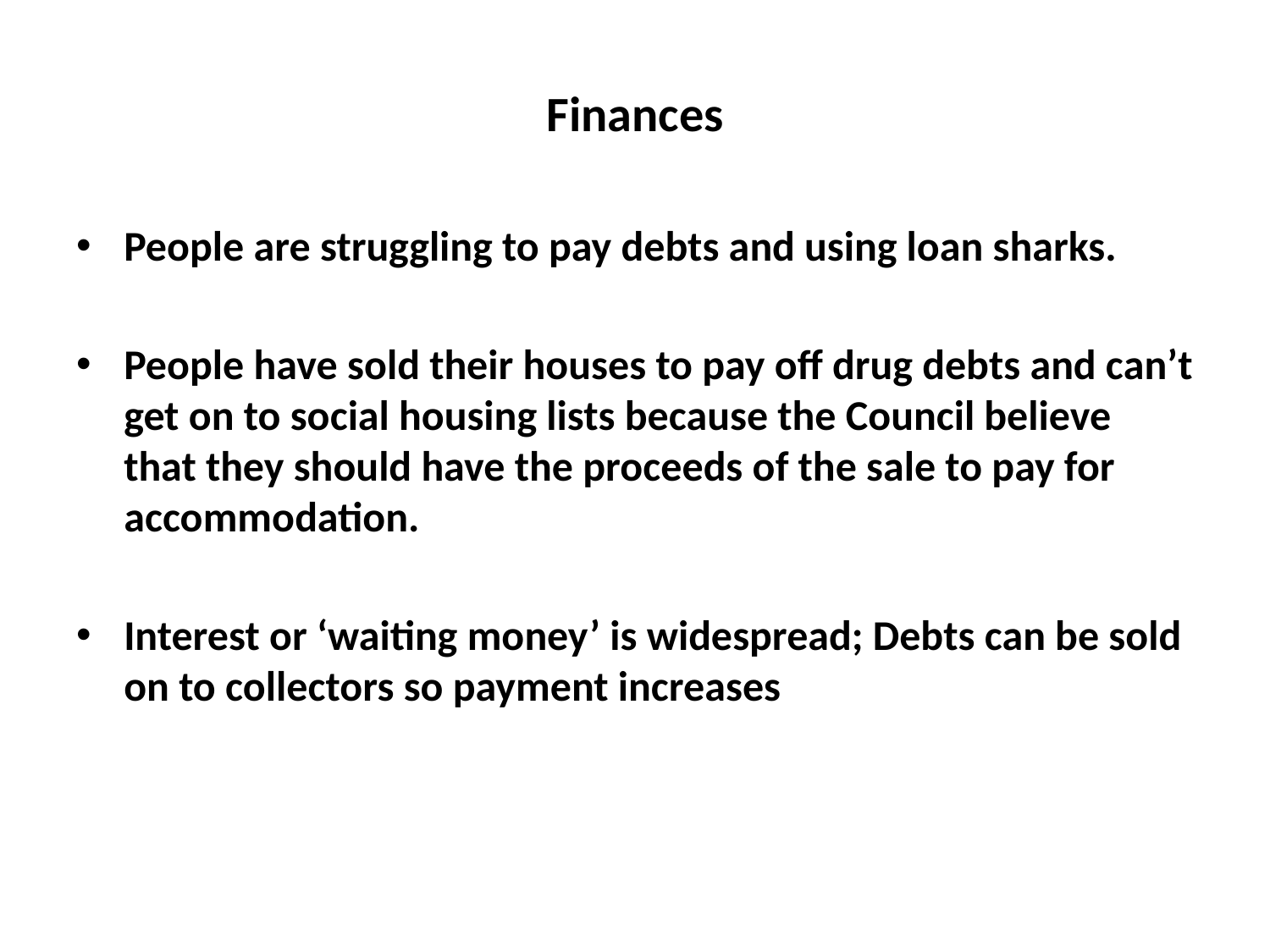

Finances

People are struggling to pay debts and using loan sharks.

People have sold their houses to pay off drug debts and can’t get on to social housing lists because the Council believe that they should have the proceeds of the sale to pay for accommodation.

Interest or ‘waiting money’ is widespread; Debts can be sold on to collectors so payment increases